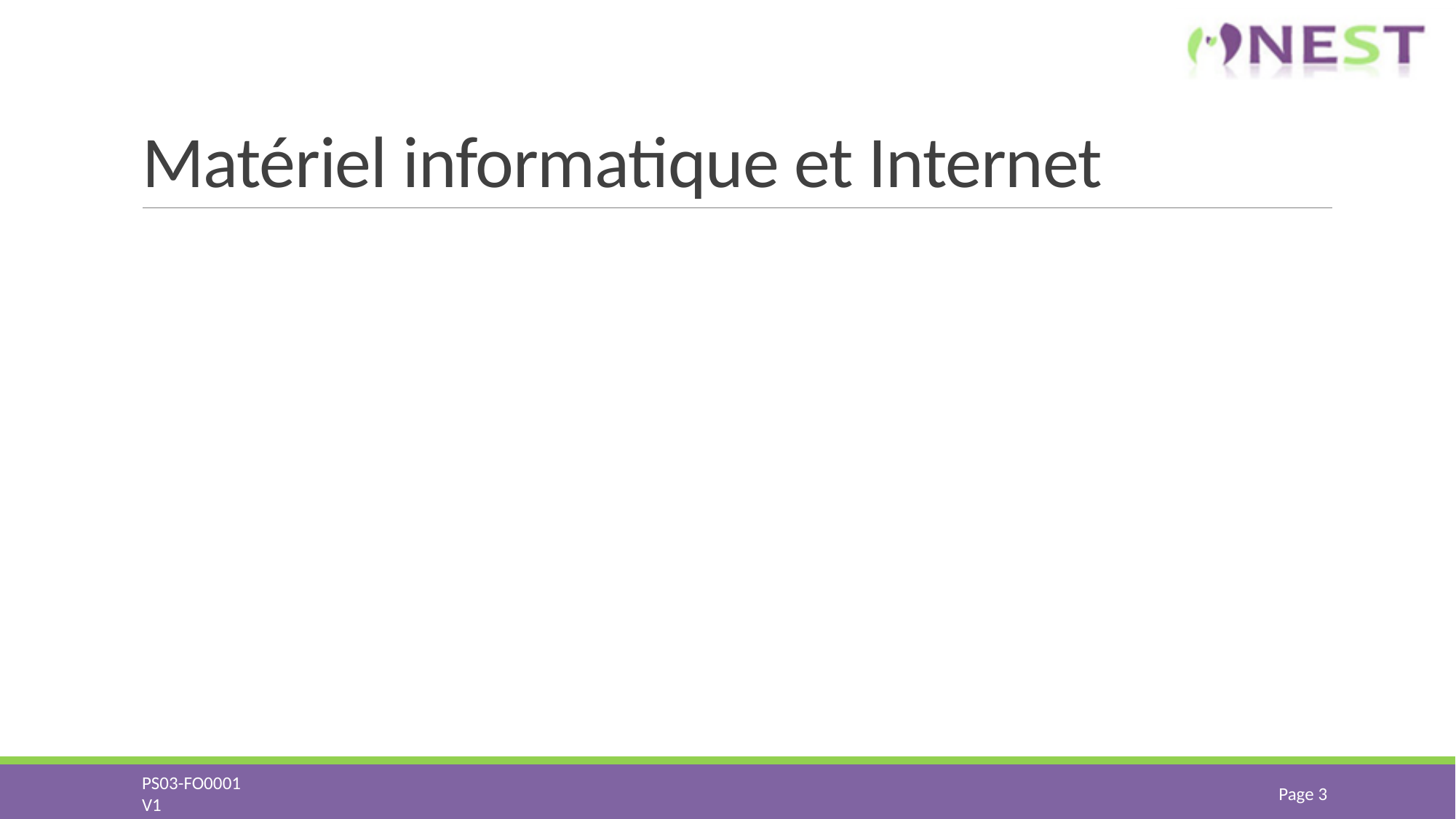

# Matériel informatique et Internet
PS03-FO0001
V1
Page 3